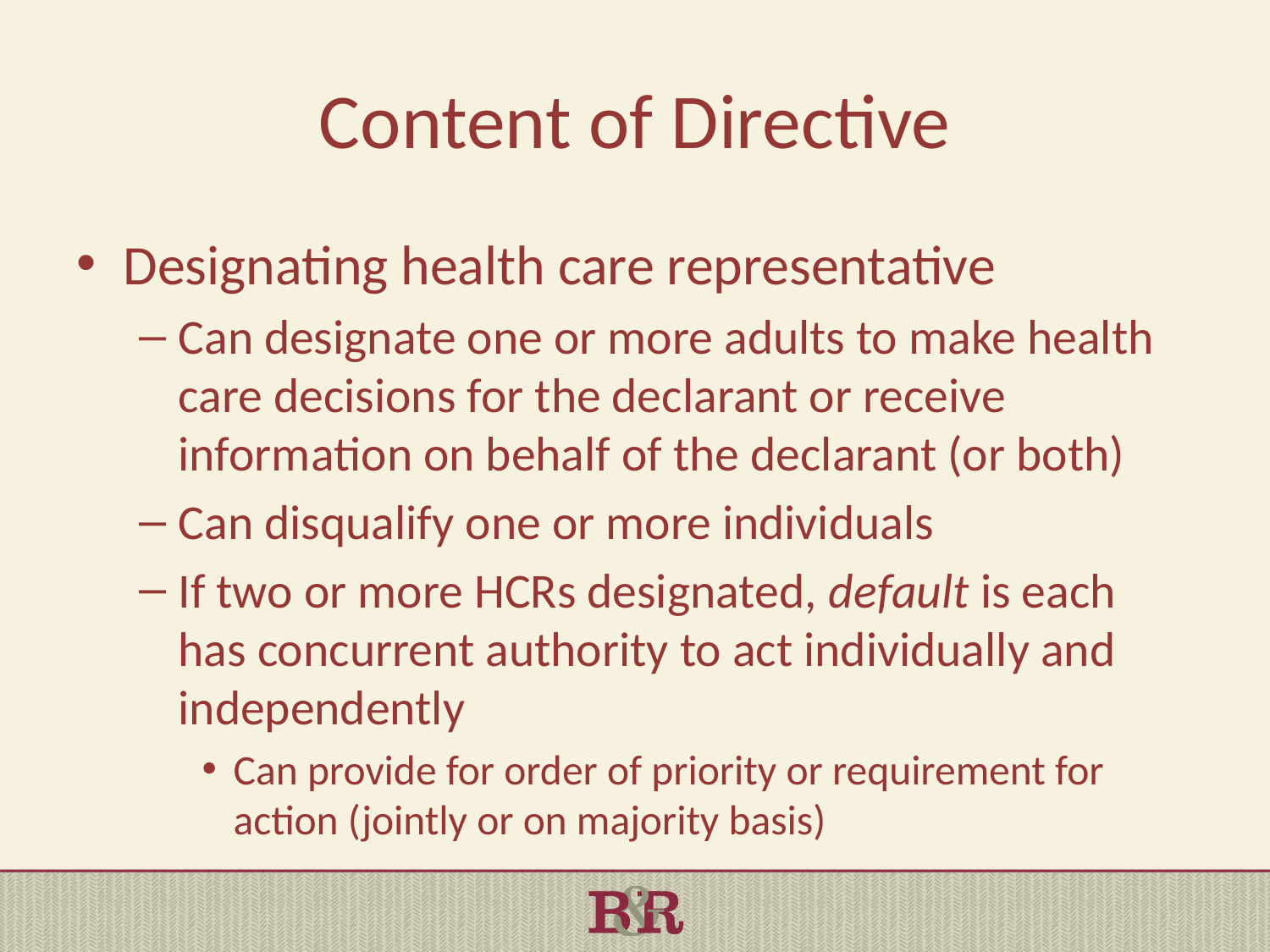

# Content of Directive
Designating health care representative
Can designate one or more adults to make health care decisions for the declarant or receive information on behalf of the declarant (or both)
Can disqualify one or more individuals
If two or more HCRs designated, default is each has concurrent authority to act individually and independently
Can provide for order of priority or requirement for action (jointly or on majority basis)